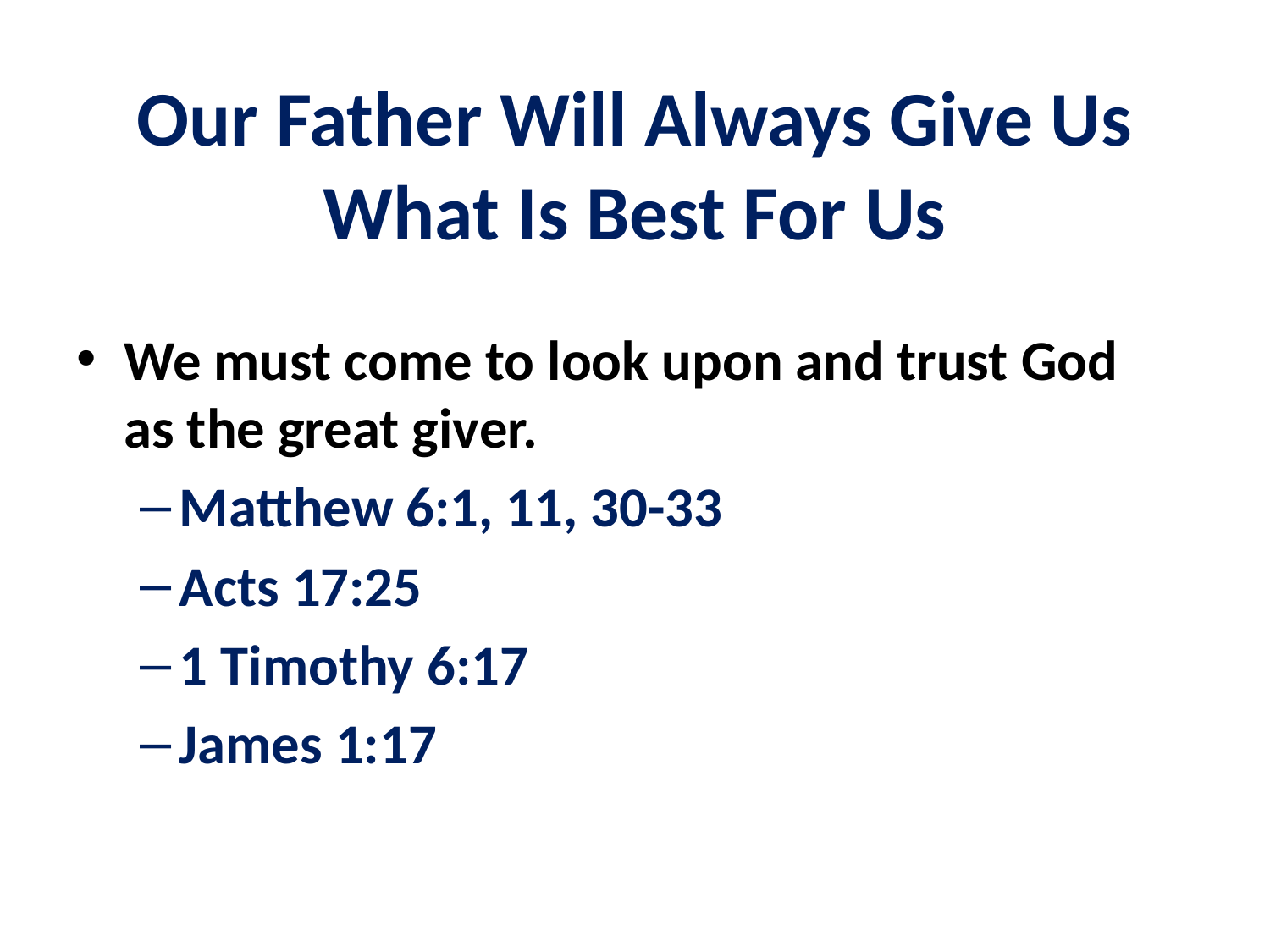

# Our Father Will Always Give Us What Is Best For Us
We must come to look upon and trust God  as the great giver.
Matthew 6:1, 11, 30-33
Acts 17:25
1 Timothy 6:17
James 1:17